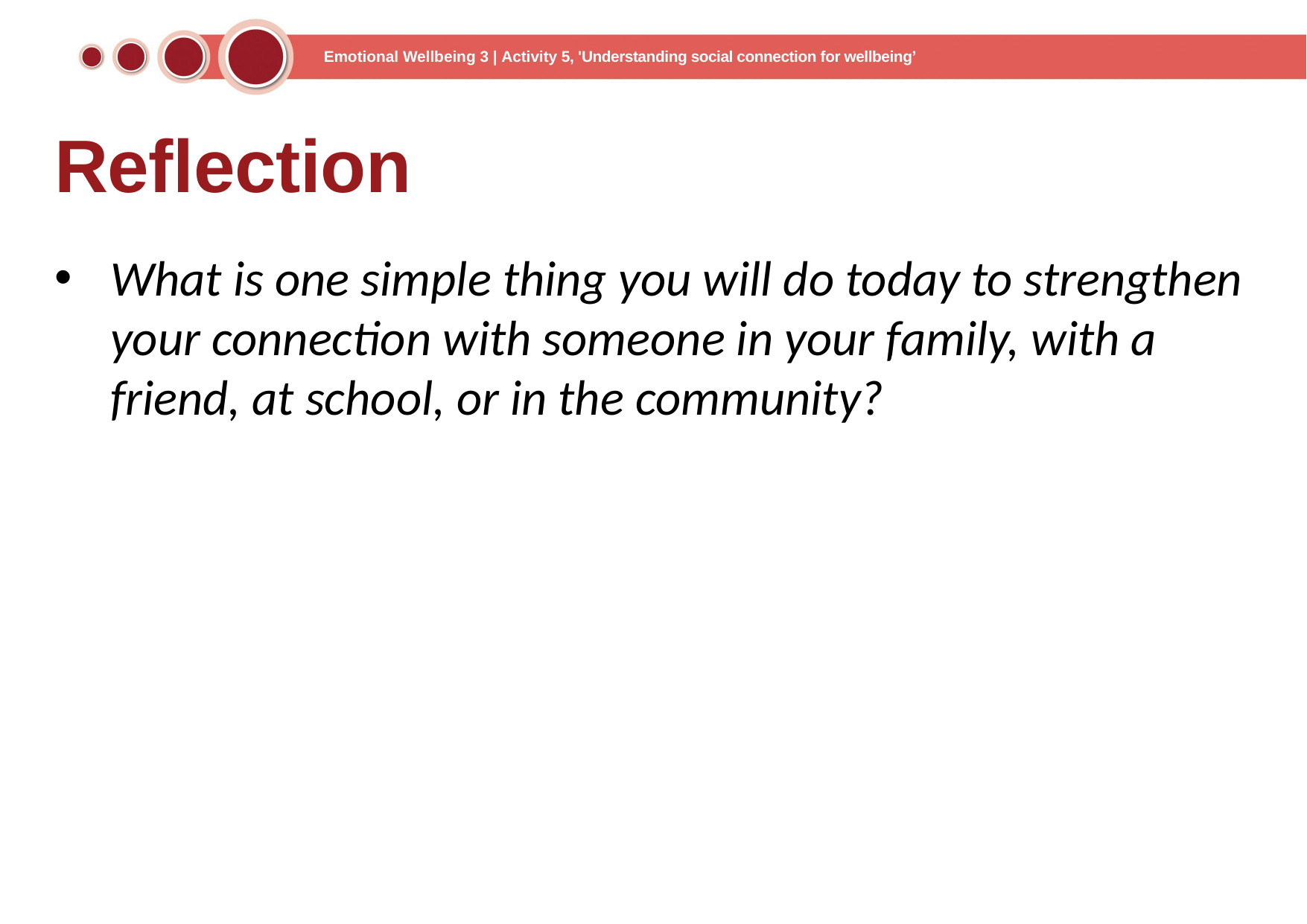

Emotional Wellbeing 3 | Activity 5, 'Understanding social connection for wellbeing’
# Reflection
What is one simple thing you will do today to strengthen your connection with someone in your family, with a friend, at school, or in the community?